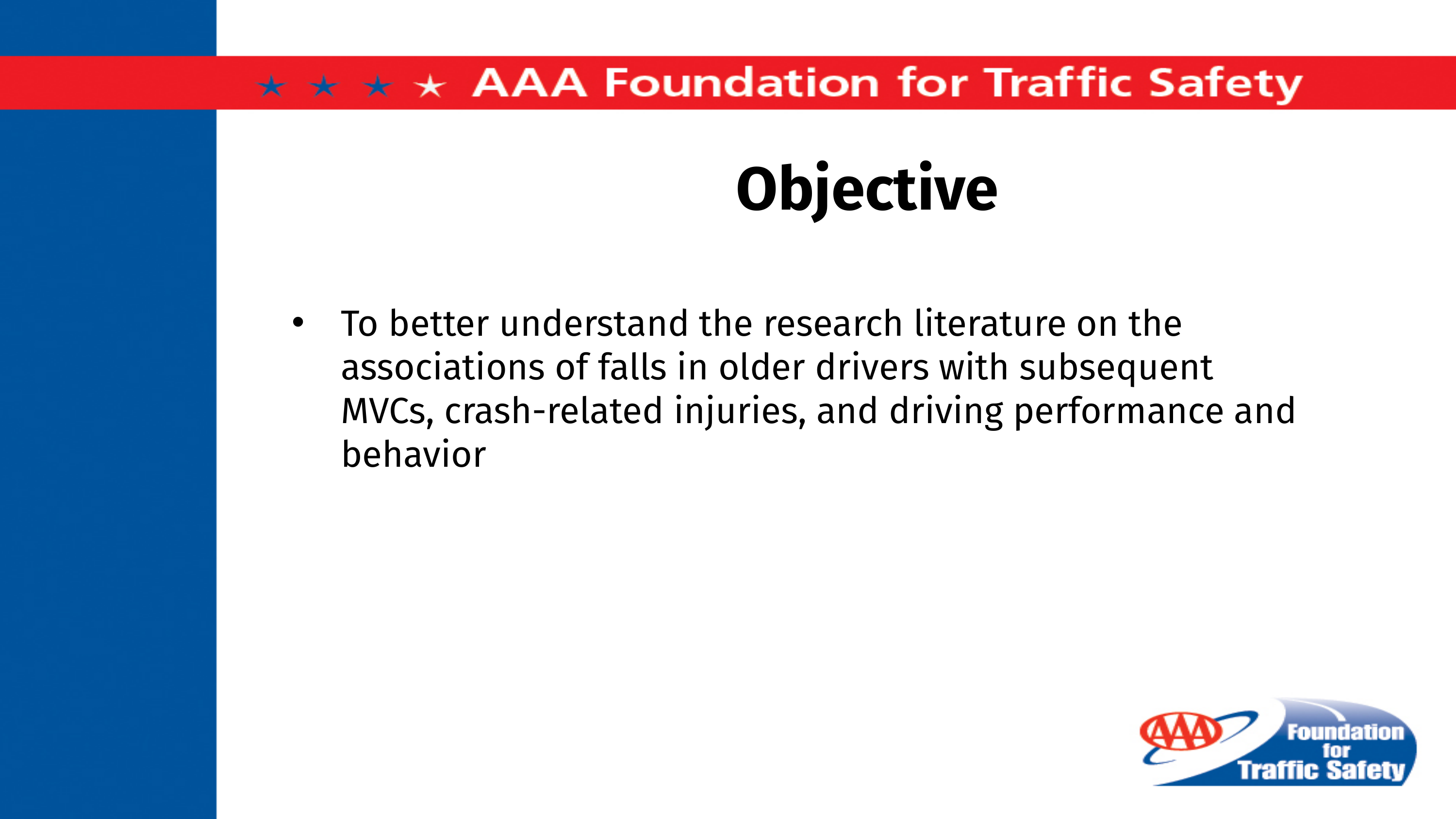

# Objective

To better understand the research literature on the associations of falls in older drivers with subsequent MVCs, crash-related injuries, and driving performance and behavior